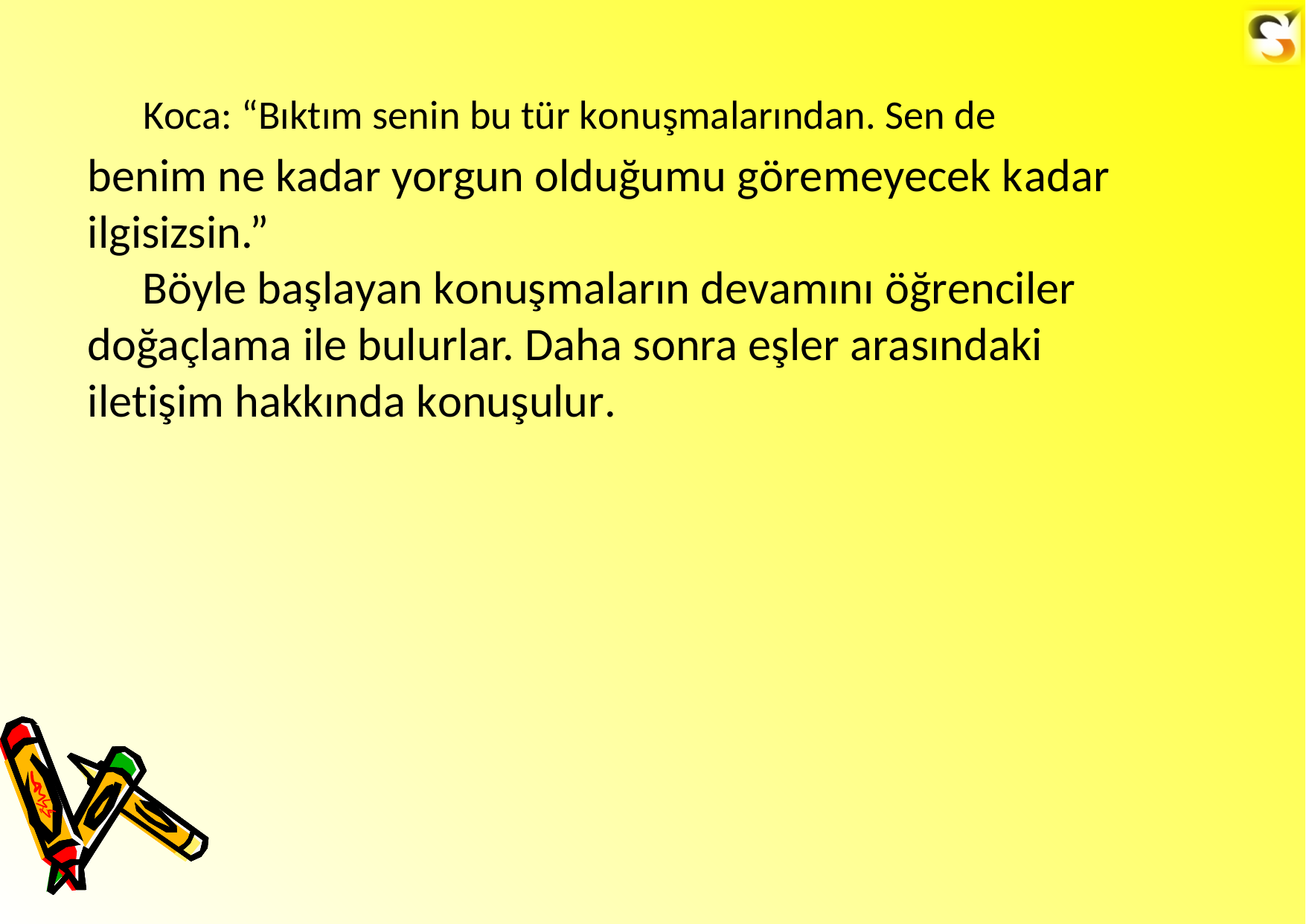

Koca: “Bıktım senin bu tür konuşmalarından. Sen de
benim ne kadar yorgun olduğumu göremeyecek kadar ilgisizsin.”
Böyle başlayan konuşmaların devamını öğrenciler doğaçlama ile bulurlar. Daha sonra eşler arasındaki iletişim hakkında konuşulur.